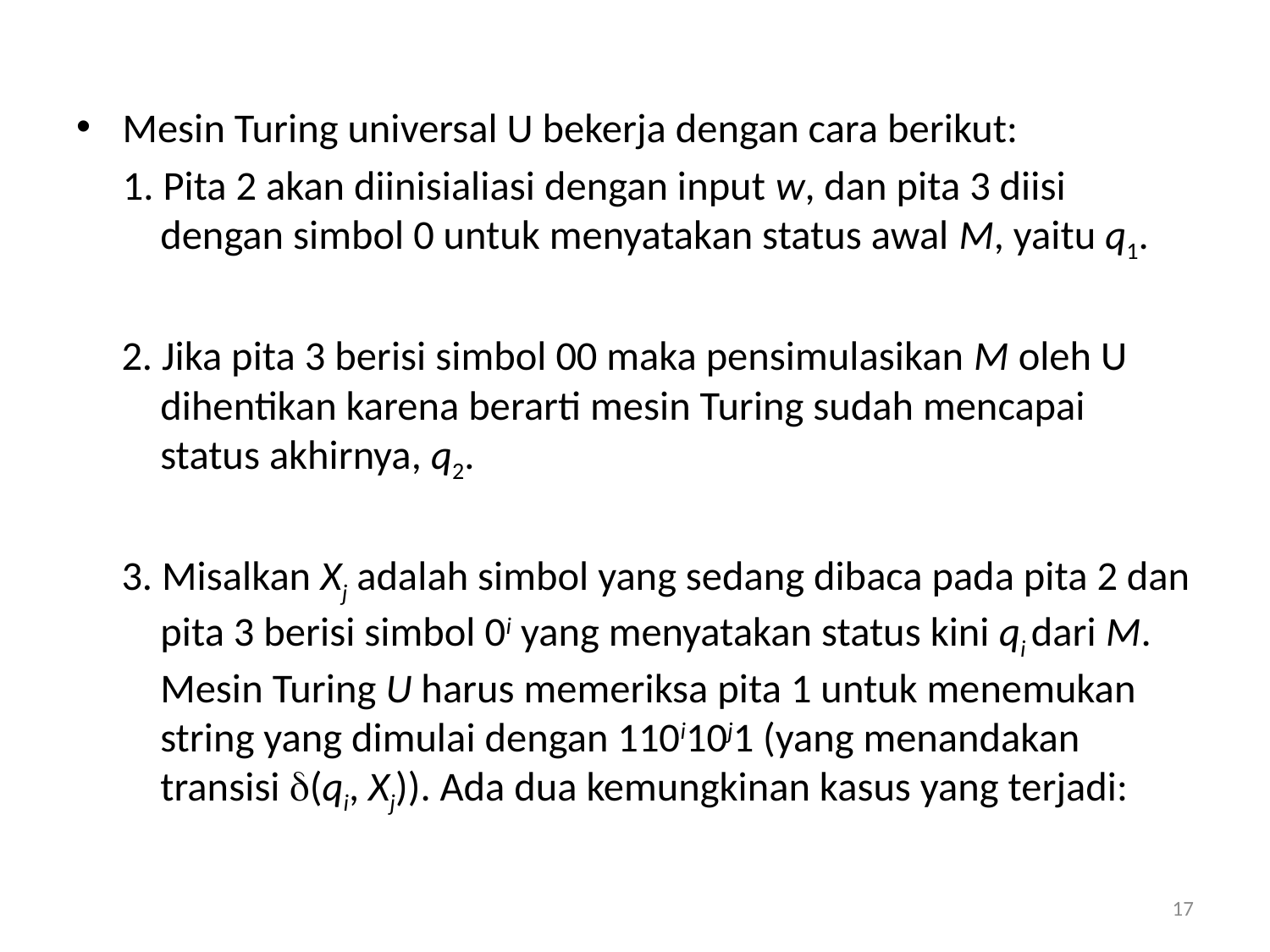

Mesin Turing universal U bekerja dengan cara berikut:
     1. Pita 2 akan diinisialiasi dengan input w, dan pita 3 diisi dengan simbol 0 untuk menyatakan status awal M, yaitu q1.

2. Jika pita 3 berisi simbol 00 maka pensimulasikan M oleh U dihentikan karena berarti mesin Turing sudah mencapai status akhirnya, q2.

3. Misalkan Xj adalah simbol yang sedang dibaca pada pita 2 dan pita 3 berisi simbol 0i yang menyatakan status kini qi dari M. Mesin Turing U harus memeriksa pita 1 untuk menemukan string yang dimulai dengan 110i10j1 (yang menandakan transisi δ(qi, Xj)). Ada dua kemungkinan kasus yang terjadi:
17